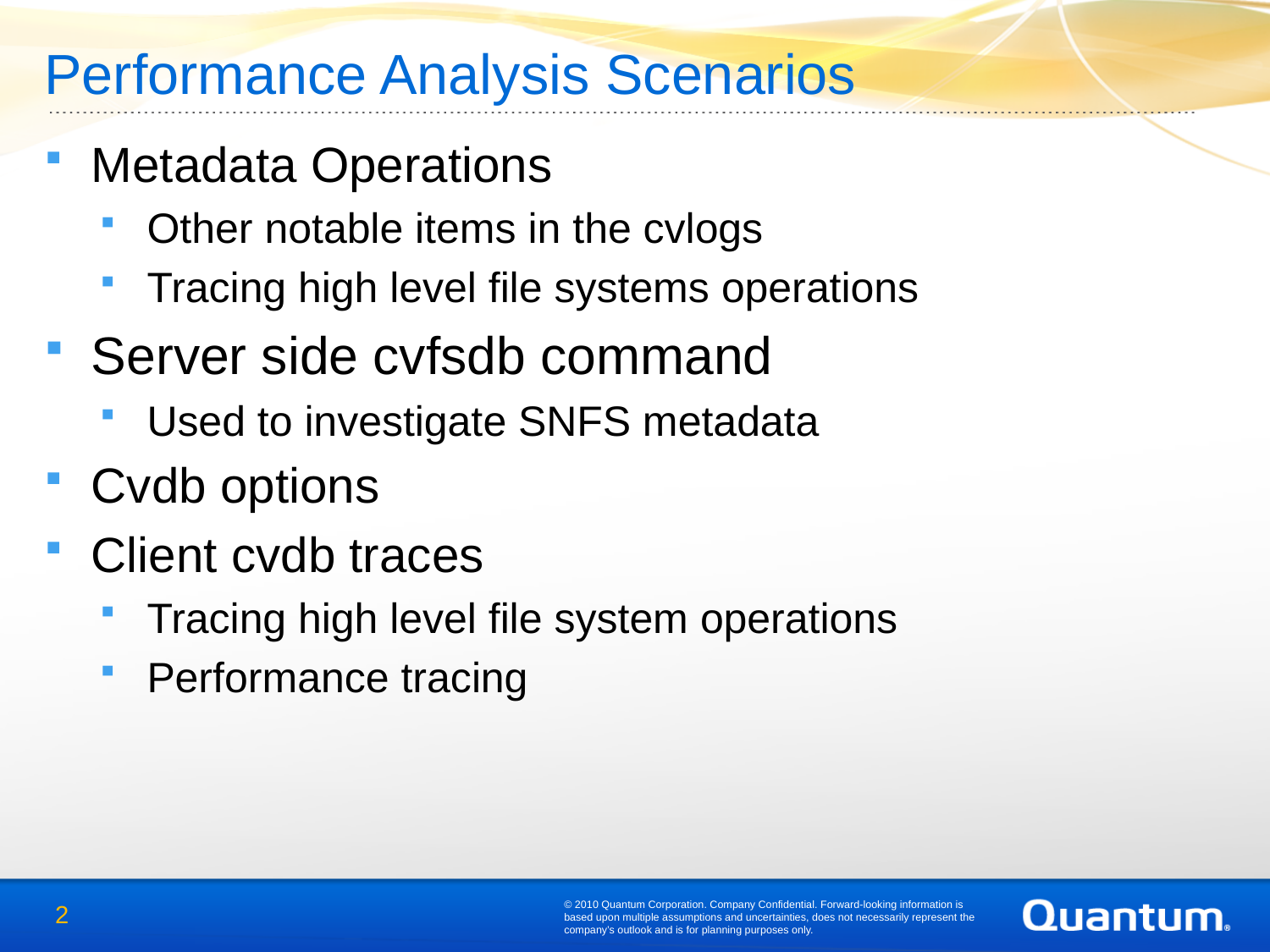

# Performance Analysis Scenarios
Metadata Operations
Other notable items in the cvlogs
Tracing high level file systems operations
Server side cvfsdb command
Used to investigate SNFS metadata
Cvdb options
Client cvdb traces
Tracing high level file system operations
Performance tracing
© 2010 Quantum Corporation. Company Confidential. Forward-looking information is based upon multiple assumptions and uncertainties, does not necessarily represent the company’s outlook and is for planning purposes only.
2